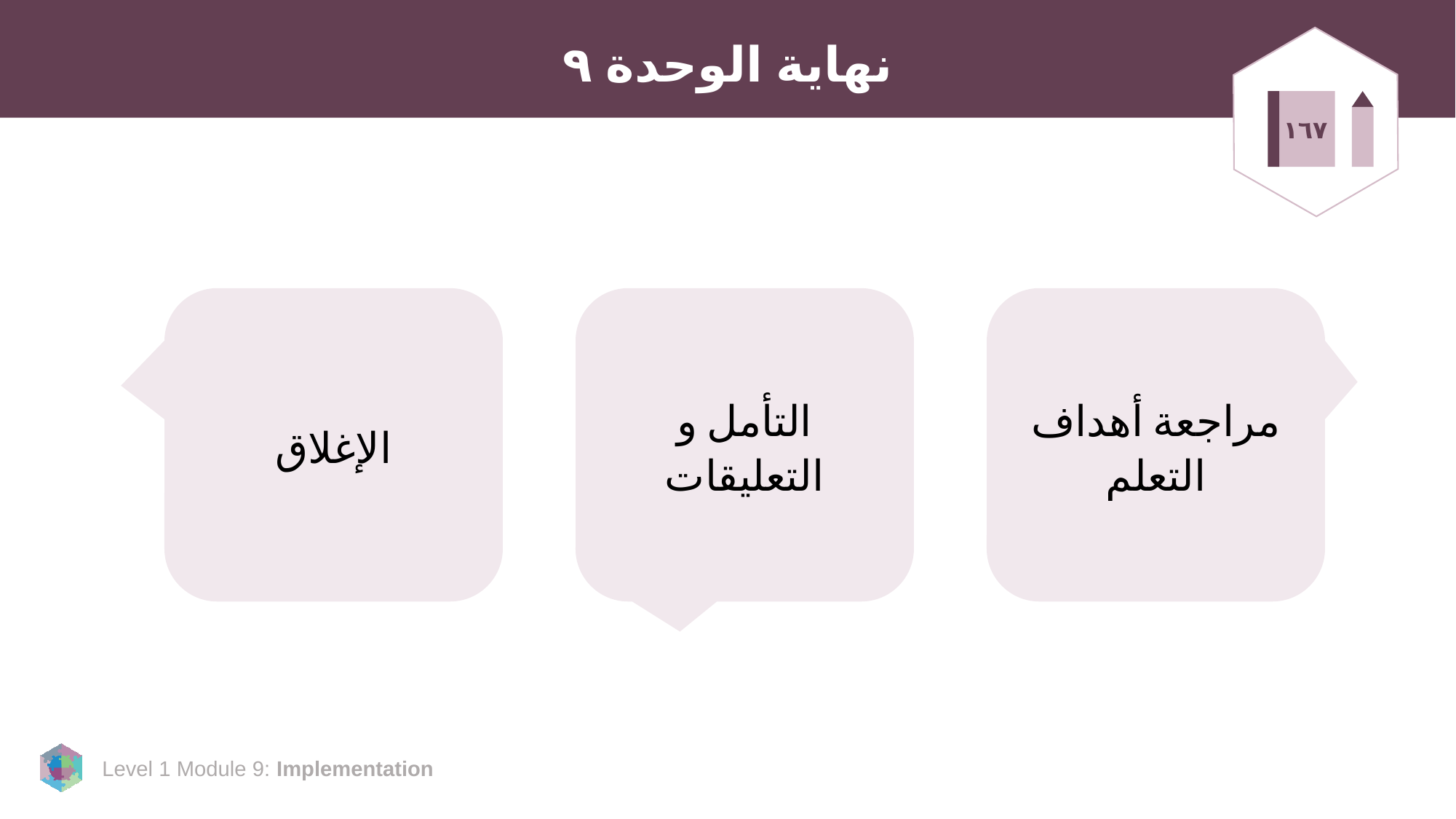

# نهاية الوحدة ٩

١٦٧

الإغلاق
التأمل و التعليقات
مراجعة أهداف التعلم